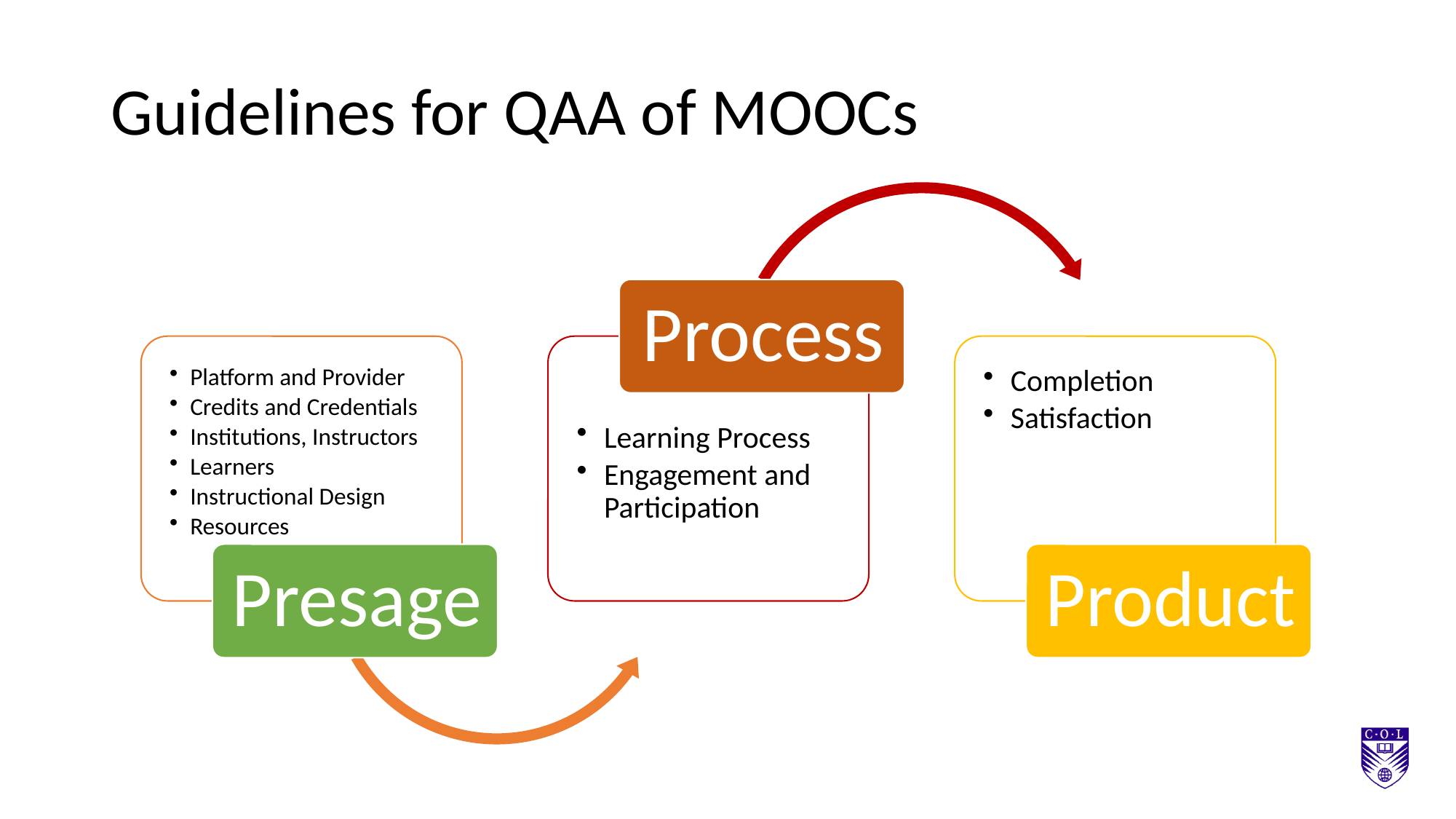

# Guidelines for QAA of MOOCs
Platform and Provider
Credits and Credentials
Institutions, Instructors
Learners
Instructional Design
Resources
Presage
Learning Process
Engagement and Participation
Process
Completion
Satisfaction
Product